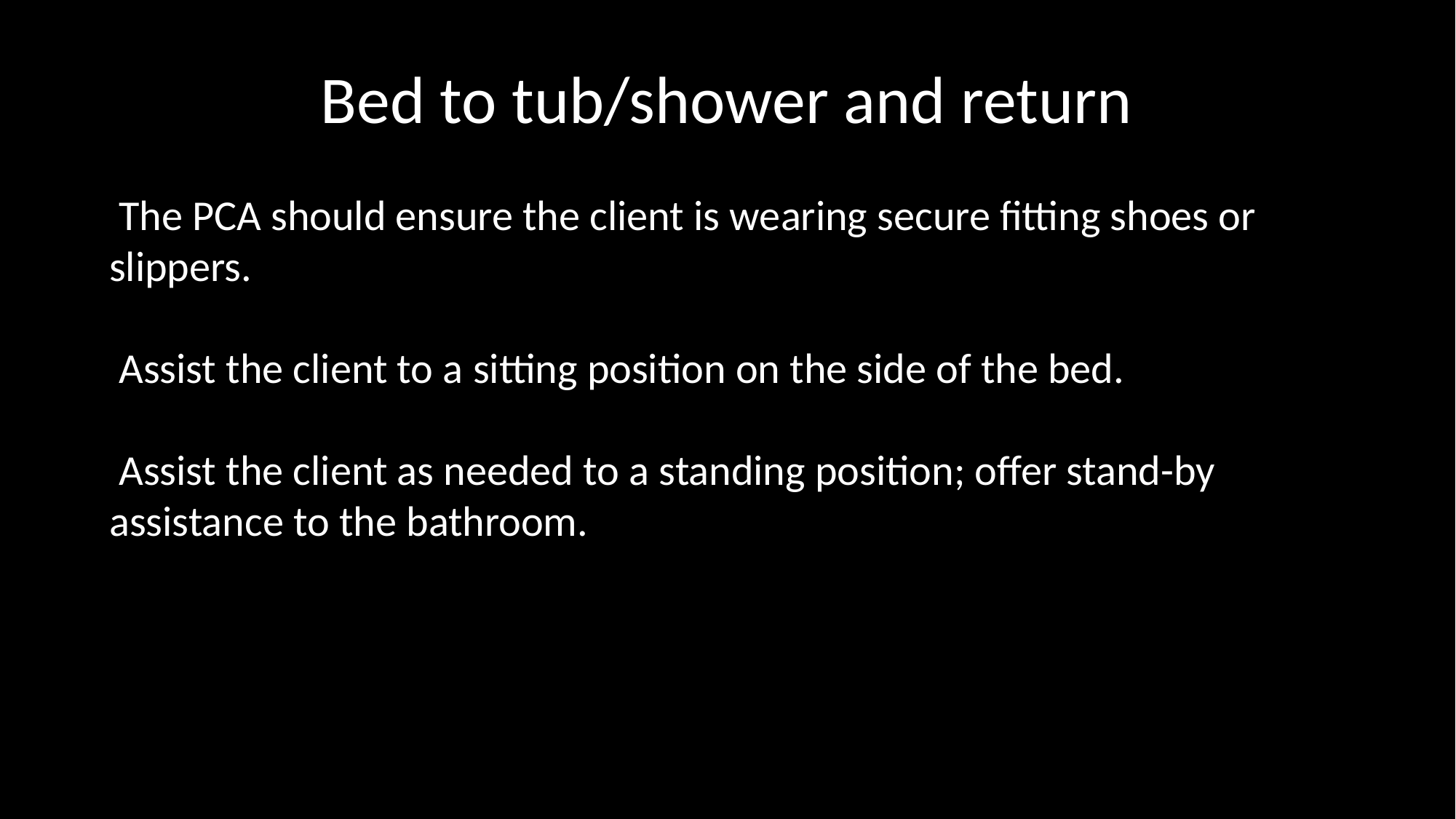

Bed to tub/shower and return

 The PCA should ensure the client is wearing secure fitting shoes or slippers.

 Assist the client to a sitting position on the side of the bed.

 Assist the client as needed to a standing position; offer stand-by assistance to the bathroom.